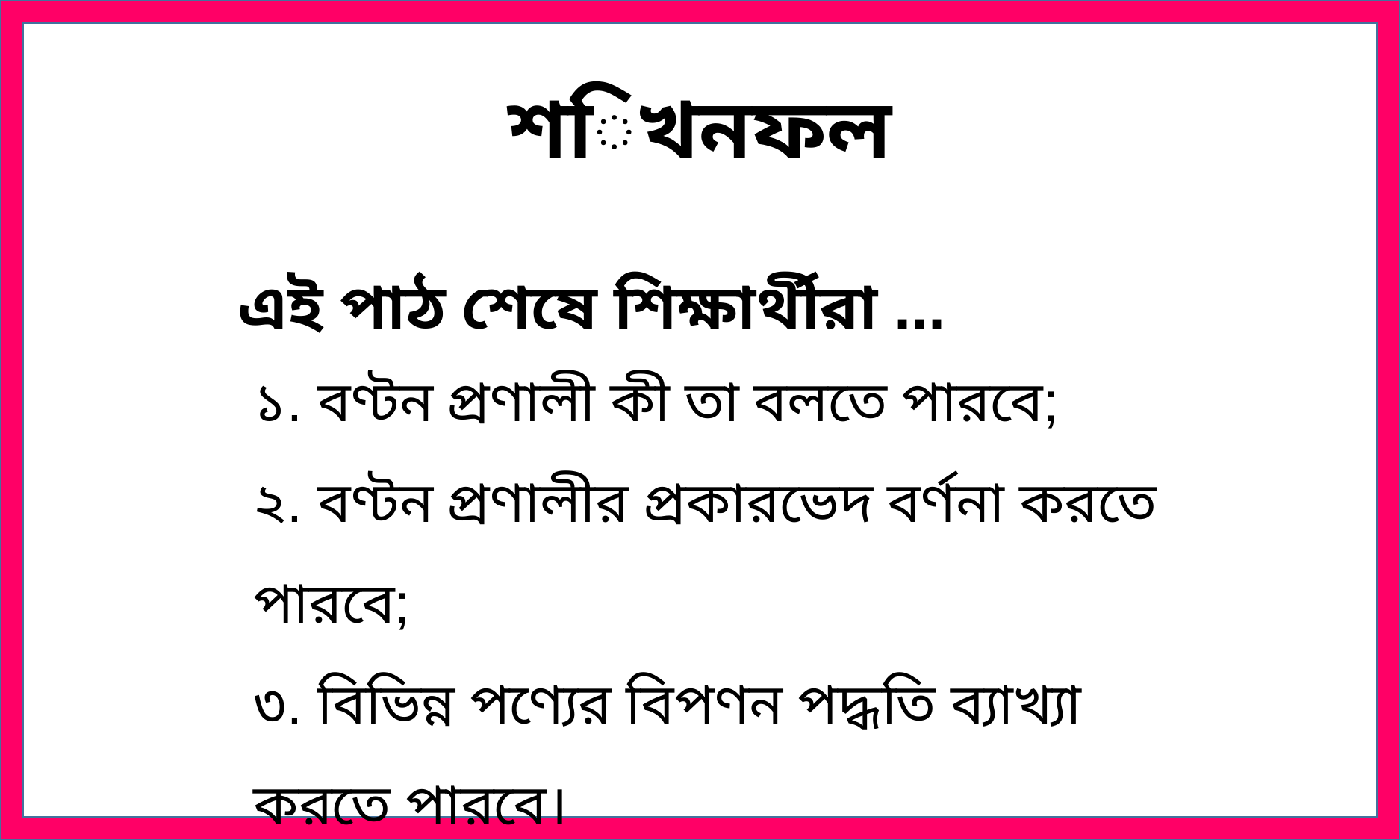

শিখনফল
এই পাঠ শেষে শিক্ষার্থীরা ...
১. বণ্টন প্রণালী কী তা বলতে পারবে;
২. বণ্টন প্রণালীর প্রকারভেদ বর্ণনা করতে পারবে;
৩. বিভিন্ন পণ্যের বিপণন পদ্ধতি ব্যাখ্যা করতে পারবে।